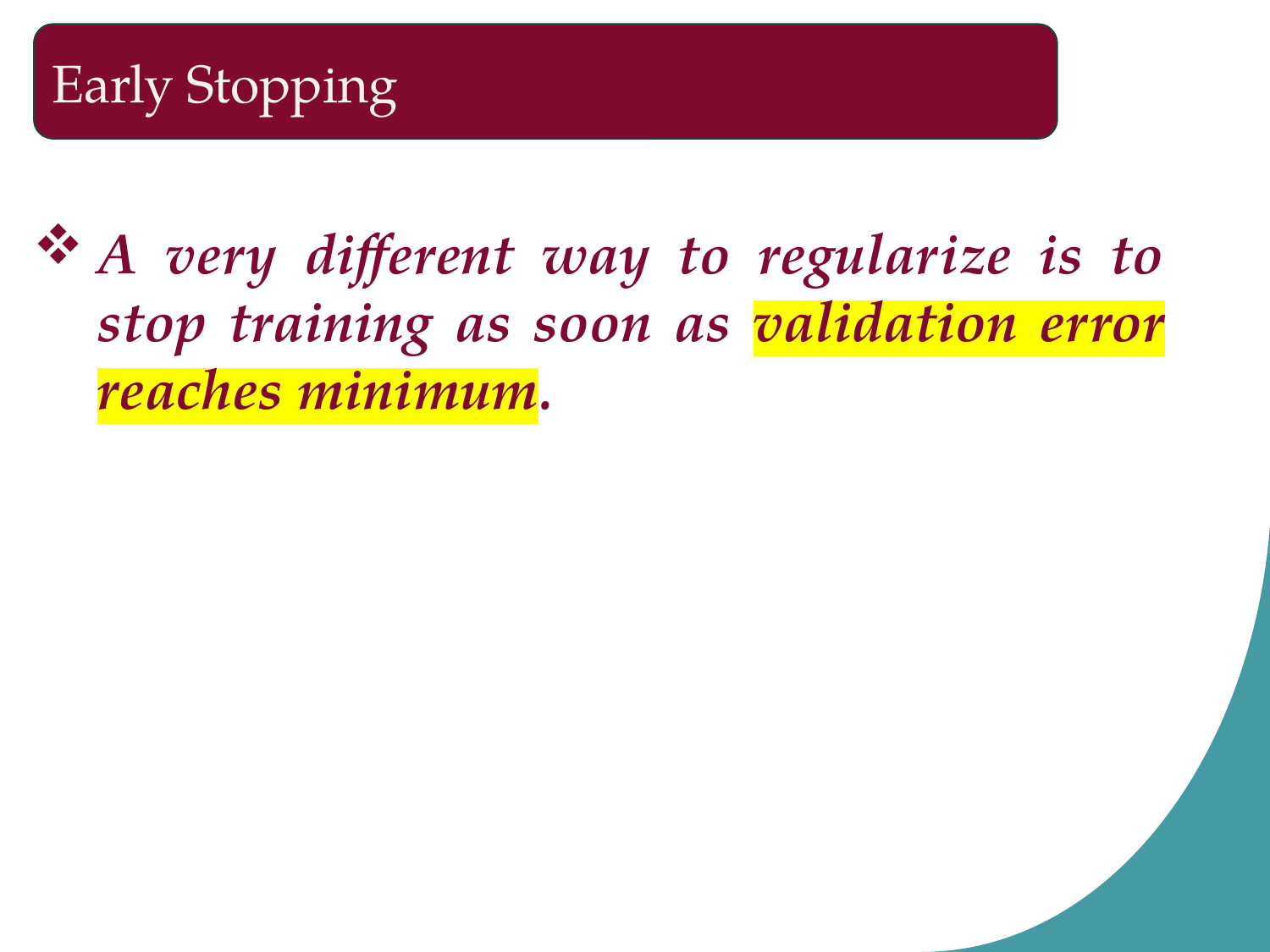

Early Stopping
A very different way to regularize is to stop training as soon as validation error reaches minimum.